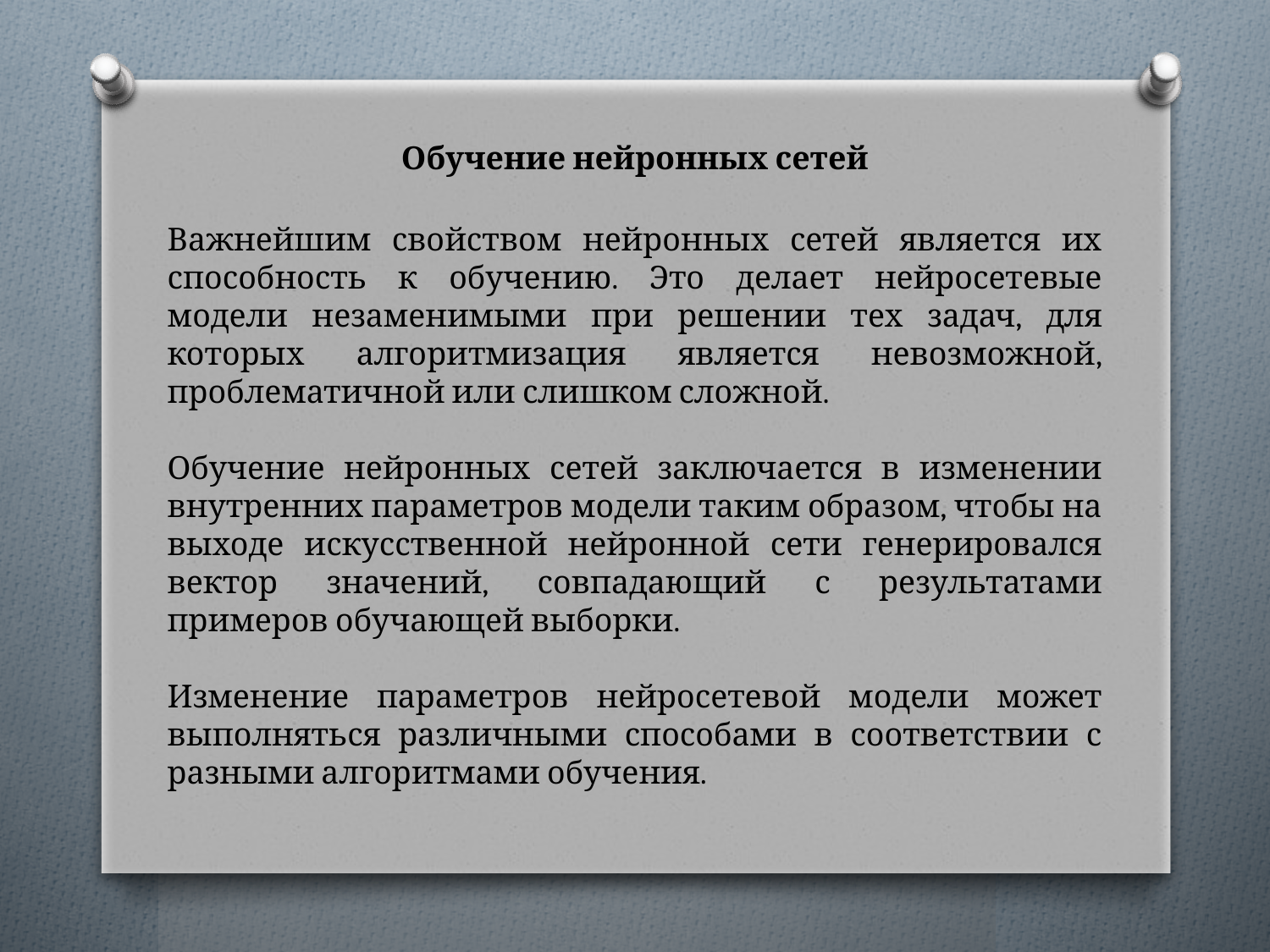

Обучение нейронных сетей

Важнейшим свойством нейронных сетей является их способность к обучению. Это делает нейросетевые модели незаменимыми при решении тех задач, для которых алгоритмизация является невозможной, проблематичной или слишком сложной.

Обучение нейронных сетей заключается в изменении внутренних параметров модели таким образом, чтобы на выходе искусственной нейронной сети генерировался вектор значений, совпадающий с результатами примеров обучающей выборки.

Изменение параметров нейросетевой модели может выполняться различными способами в соответствии с разными алгоритмами обучения.